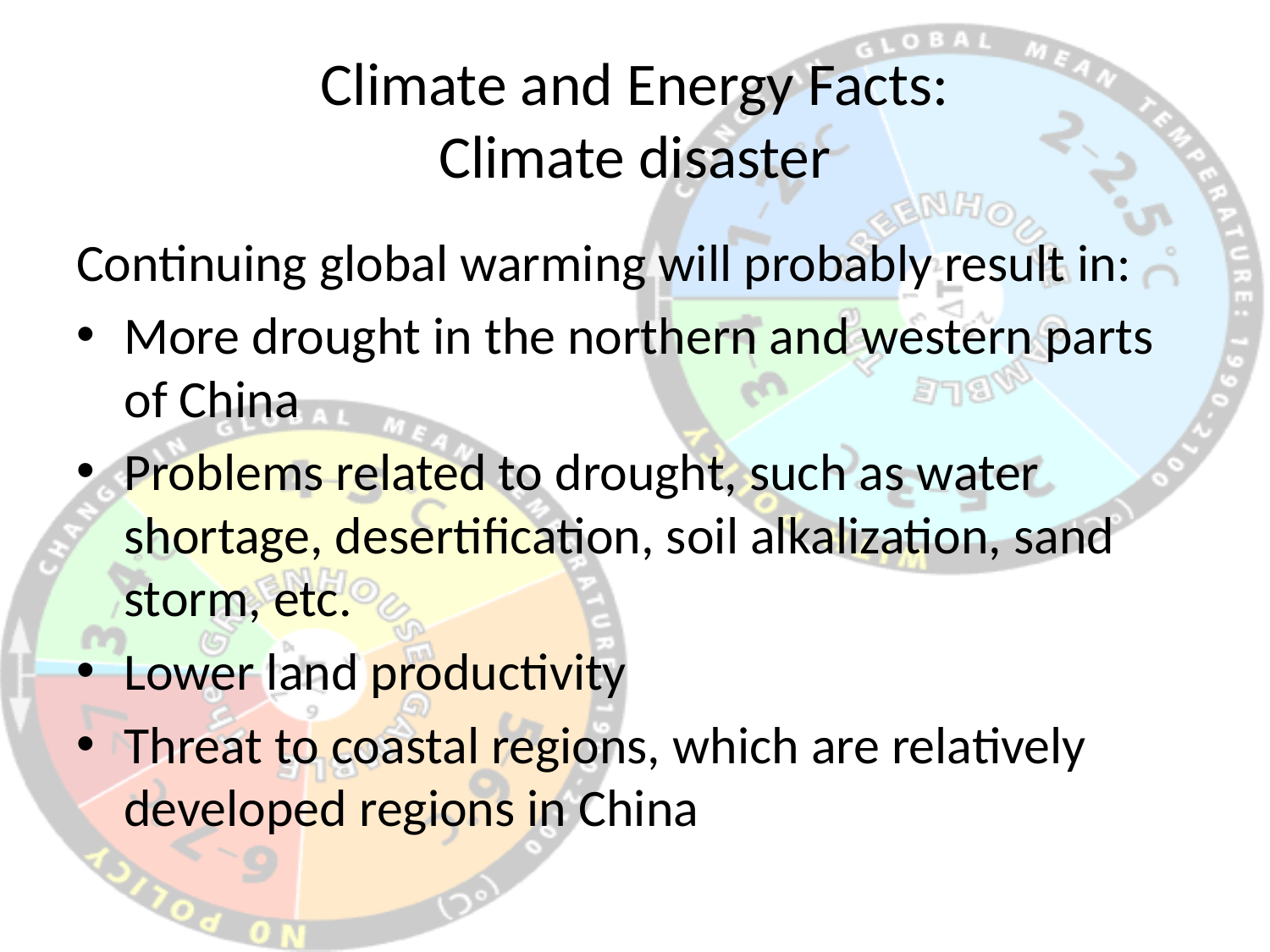

# Climate and Energy Facts: Climate disaster
Continuing global warming will probably result in:
More drought in the northern and western parts of China
Problems related to drought, such as water shortage, desertification, soil alkalization, sand storm, etc.
Lower land productivity
Threat to coastal regions, which are relatively developed regions in China